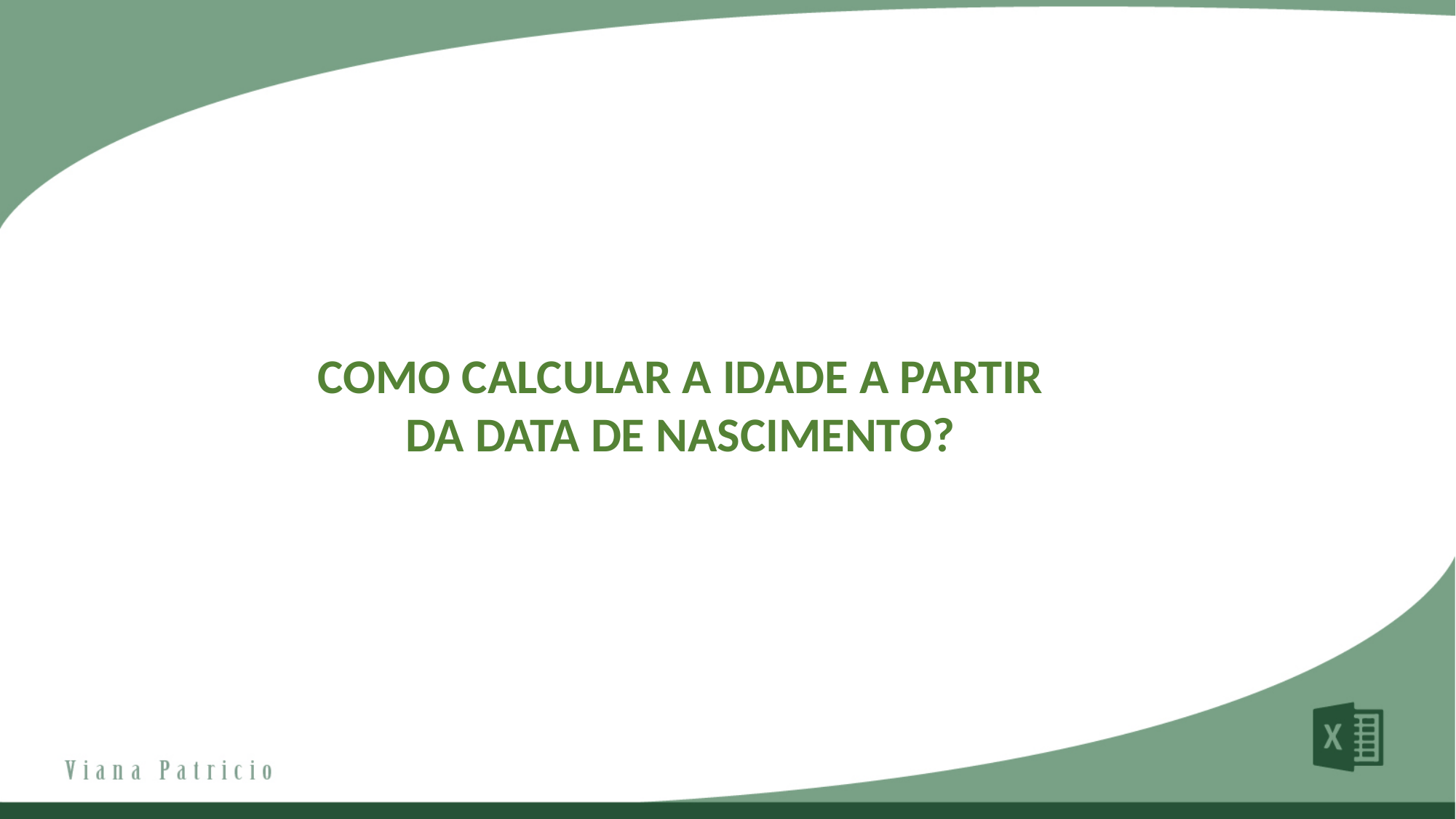

COMO CALCULAR A IDADE A PARTIR DA DATA DE NASCIMENTO?